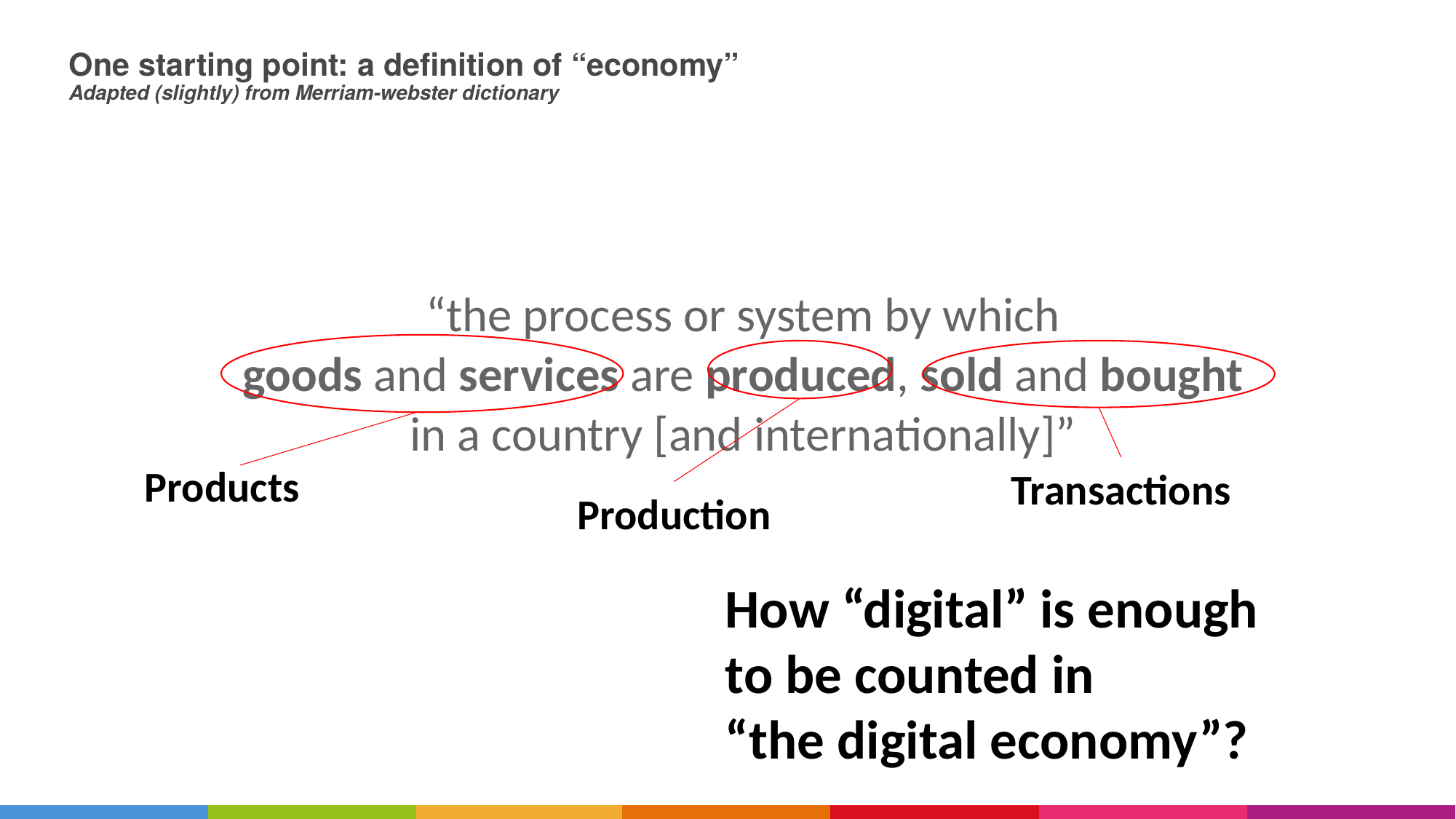

# One starting point: a definition of “economy” Adapted (slightly) from Merriam-webster dictionary

“the process or system by which
 goods and services are produced, sold and bought
in a country [and internationally]”

Products

Production

Transactions
How “digital” is enough to be counted in
“the digital economy”?